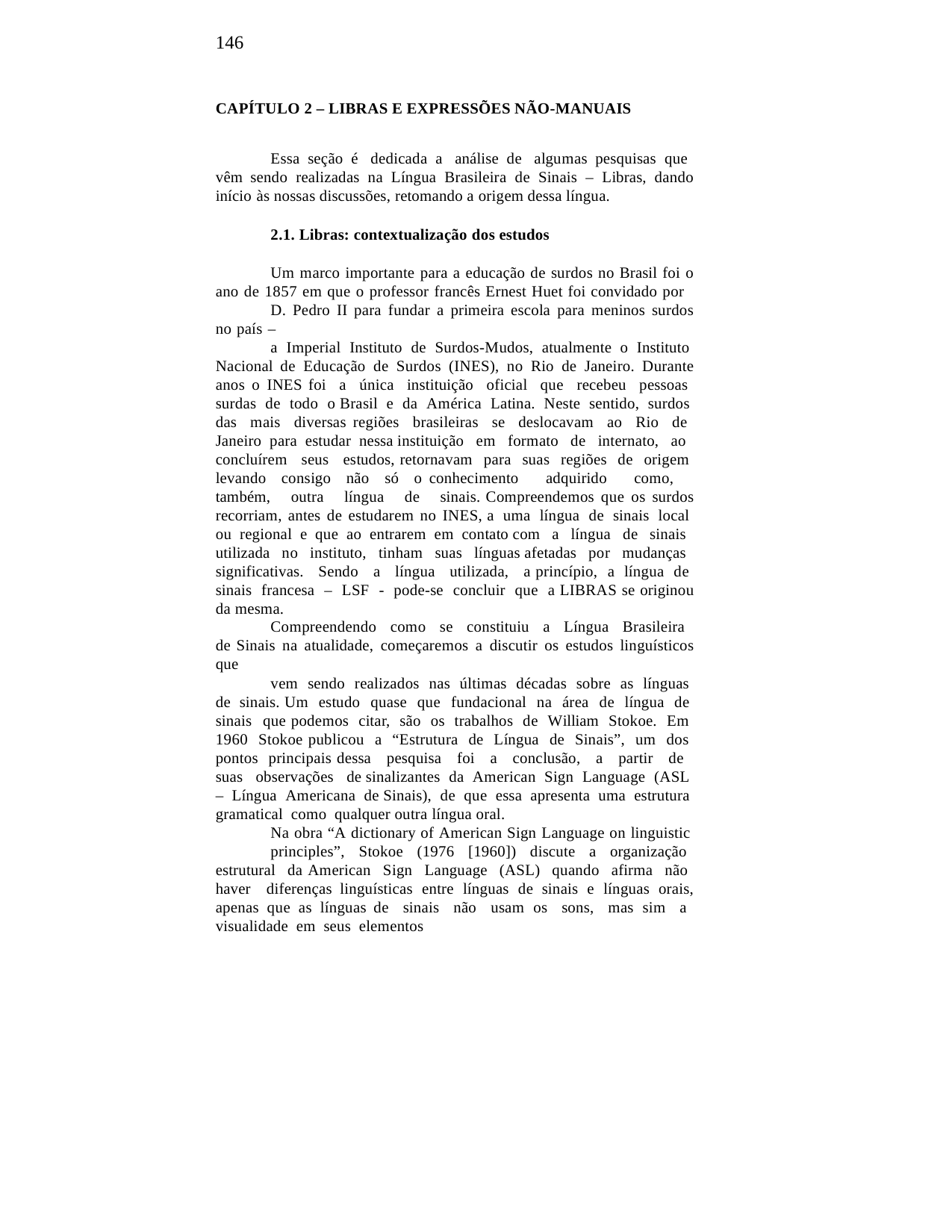

146

CAPÍTULO 2 – LIBRAS E EXPRESSÕES NÃO-MANUAIS

Essa seção é  dedicada a  análise de  algumas pesquisas que  vêm sendo realizadas na Língua Brasileira de Sinais – Libras, dando início às nossas discussões, retomando a origem dessa língua.

2.1. Libras: contextualização dos estudos

Um marco importante para a educação de surdos no Brasil foi o ano de 1857 em que o professor francês Ernest Huet foi convidado por
D. Pedro II para fundar a primeira escola para meninos surdos no país –
a  Imperial  Instituto  de  Surdos-Mudos,  atualmente  o  Instituto  Nacional de Educação de Surdos (INES), no Rio de Janeiro. Durante anos o INES foi  a  única  instituição  oficial  que  recebeu  pessoas  surdas  de  todo  o Brasil  e  da  América  Latina.  Neste  sentido,  surdos  das  mais  diversas regiões  brasileiras  se  deslocavam  ao  Rio  de  Janeiro  para  estudar  nessa instituição   em   formato   de   internato,   ao   concluírem   seus   estudos, retornavam  para  suas  regiões  de  origem  levando  consigo  não  só  o conhecimento    adquirido    como,    também,    outra    língua    de    sinais. Compreendemos que os surdos recorriam, antes de estudarem no INES, a  uma  língua  de  sinais  local  ou  regional  e  que  ao  entrarem  em  contato com   a   língua   de   sinais   utilizada   no   instituto,   tinham   suas   línguas afetadas   por   mudanças   significativas.   Sendo   a   língua   utilizada,   a princípio,  a  língua  de  sinais  francesa  –  LSF  -  pode-se  concluir  que  a LIBRAS se originou da mesma.
Compreendendo   como   se   constituiu   a   Língua   Brasileira   de Sinais na atualidade, começaremos a discutir os estudos linguísticos que
vem  sendo  realizados  nas  últimas  décadas  sobre  as  línguas  de  sinais. Um  estudo  quase  que  fundacional  na  área  de  língua  de  sinais  que podemos  citar,  são  os  trabalhos  de  William  Stokoe.  Em  1960  Stokoe publicou  a  “Estrutura  de  Língua  de  Sinais”,  um  dos  pontos  principais dessa   pesquisa   foi   a   conclusão,   a   partir   de   suas   observações   de sinalizantes  da  American  Sign  Language  (ASL  –  Língua  Americana  de Sinais),  de  que  essa  apresenta  uma  estrutura  gramatical  como  qualquer outra língua oral.
Na obra “A dictionary of American Sign Language on linguistic
principles”,  Stokoe  (1976  [1960])  discute  a  organização  estrutural  da American  Sign  Language  (ASL)  quando  afirma  não  haver  diferenças linguísticas entre línguas de sinais e línguas orais, apenas que as línguas de  sinais  não  usam os  sons,  mas sim  a  visualidade  em  seus  elementos